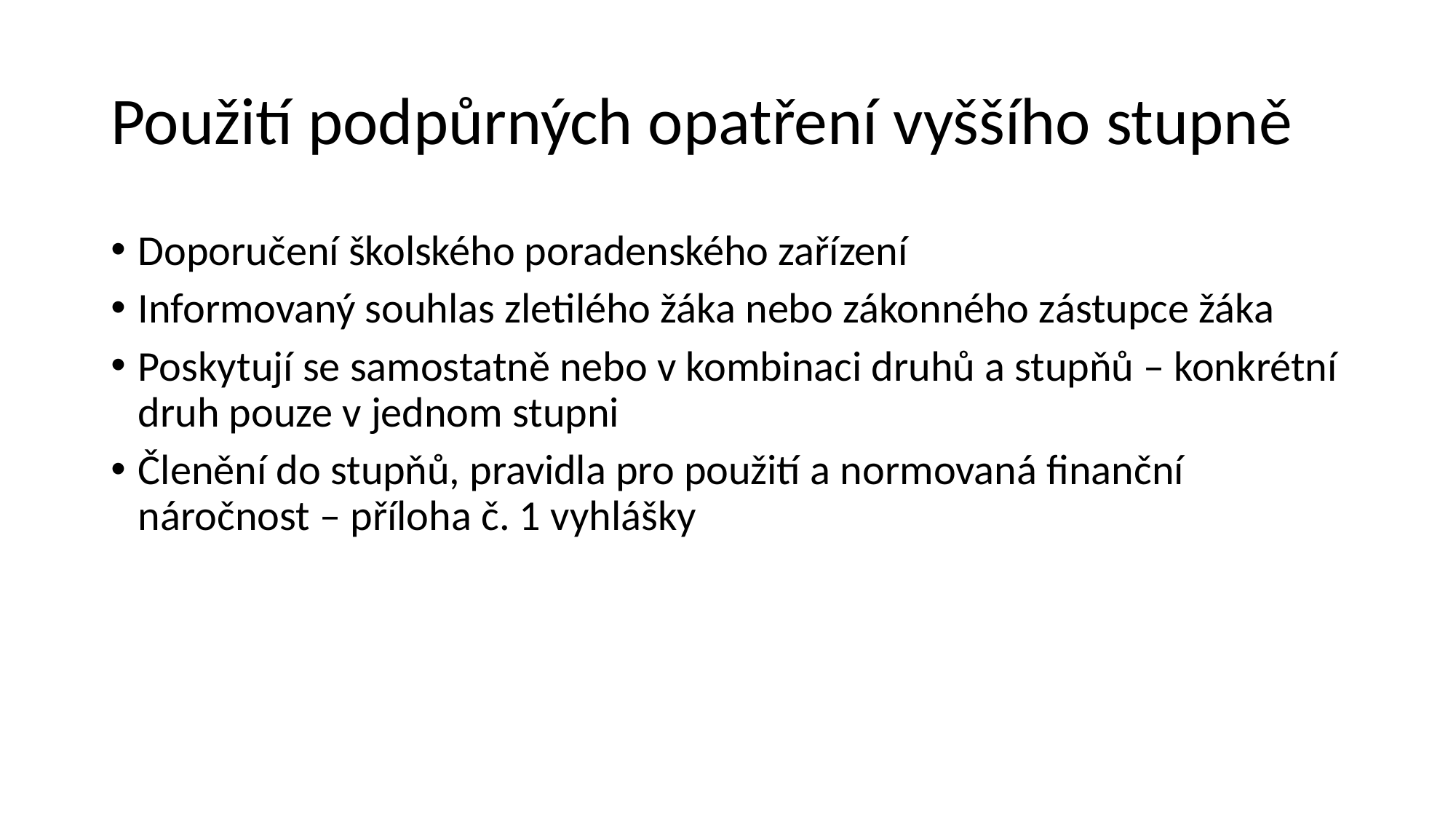

# Použití podpůrných opatření vyššího stupně

Doporučení školského poradenského zařízení
Informovaný souhlas zletilého žáka nebo zákonného zástupce žáka
Poskytují se samostatně nebo v kombinaci druhů a stupňů – konkrétní druh pouze v jednom stupni
Členění do stupňů, pravidla pro použití a normovaná finanční náročnost – příloha č. 1 vyhlášky